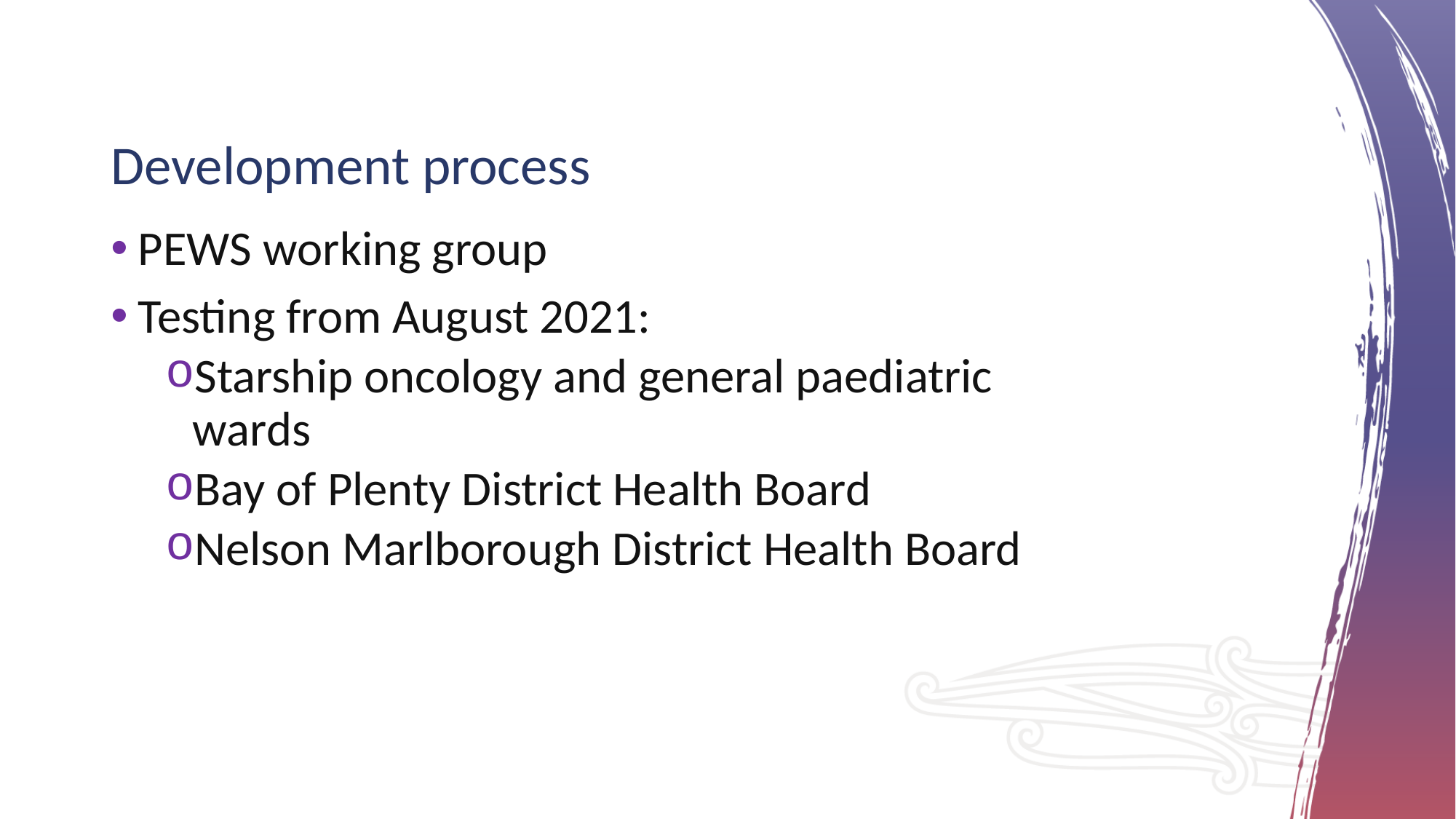

# Development process
PEWS working group
Testing from August 2021:
Starship oncology and general paediatric wards
Bay of Plenty District Health Board
Nelson Marlborough District Health Board